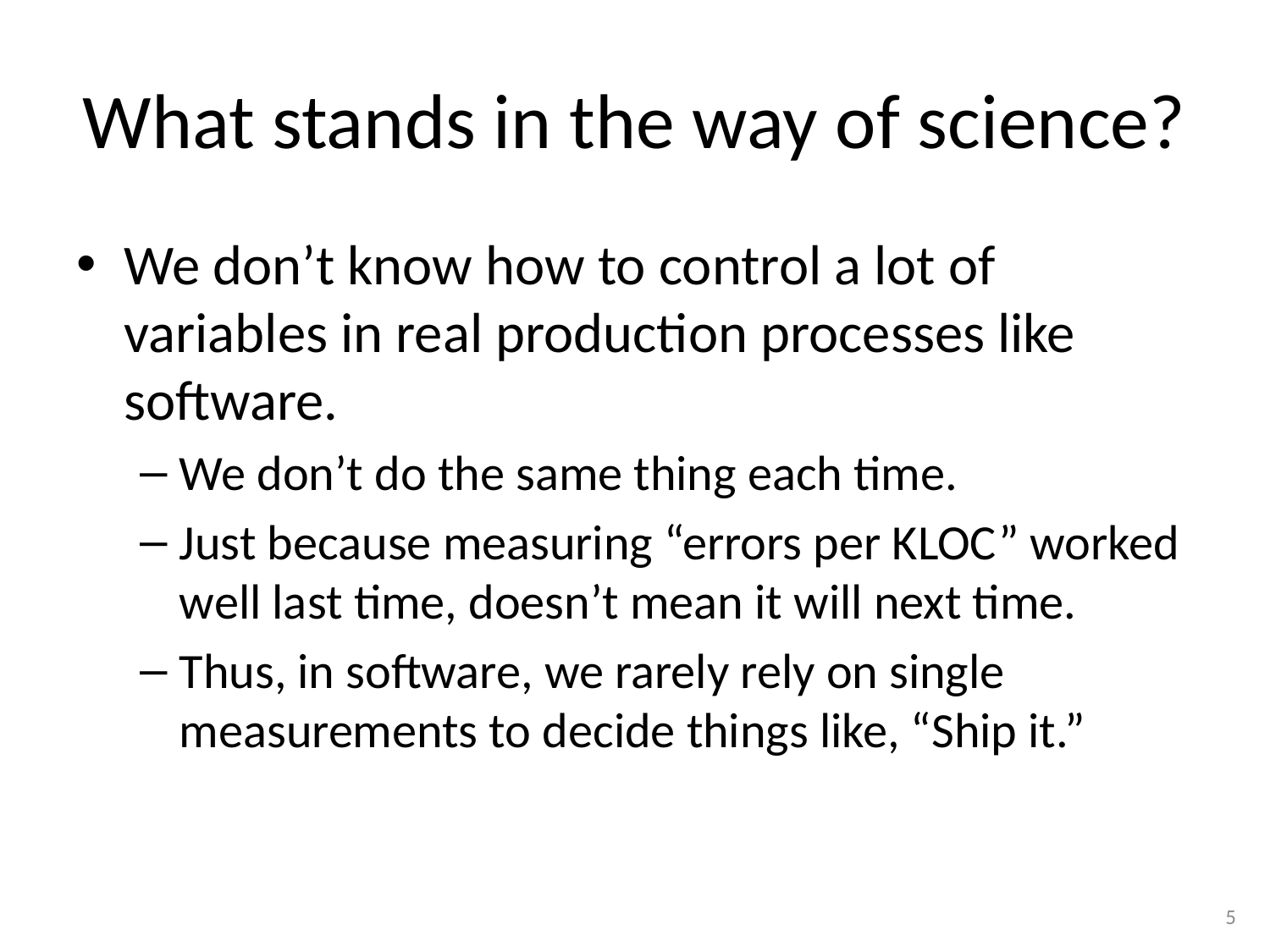

# What stands in the way of science?
We don’t know how to control a lot of variables in real production processes like software.
We don’t do the same thing each time.
Just because measuring “errors per KLOC” worked well last time, doesn’t mean it will next time.
Thus, in software, we rarely rely on single measurements to decide things like, “Ship it.”